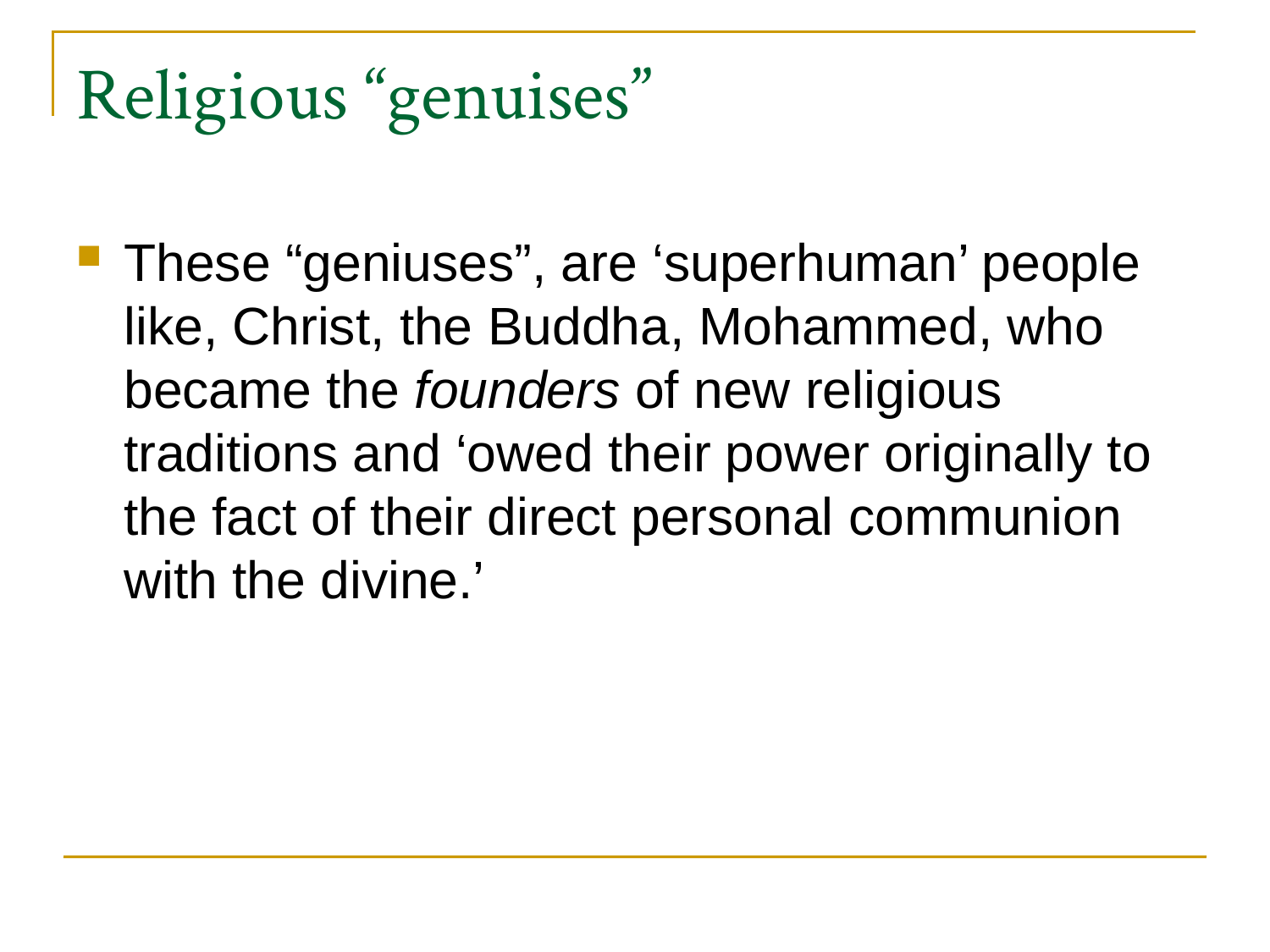

# Religious “genuises”
These “geniuses”, are ‘superhuman’ people like, Christ, the Buddha, Mohammed, who became the founders of new religious traditions and ‘owed their power originally to the fact of their direct personal communion with the divine.’